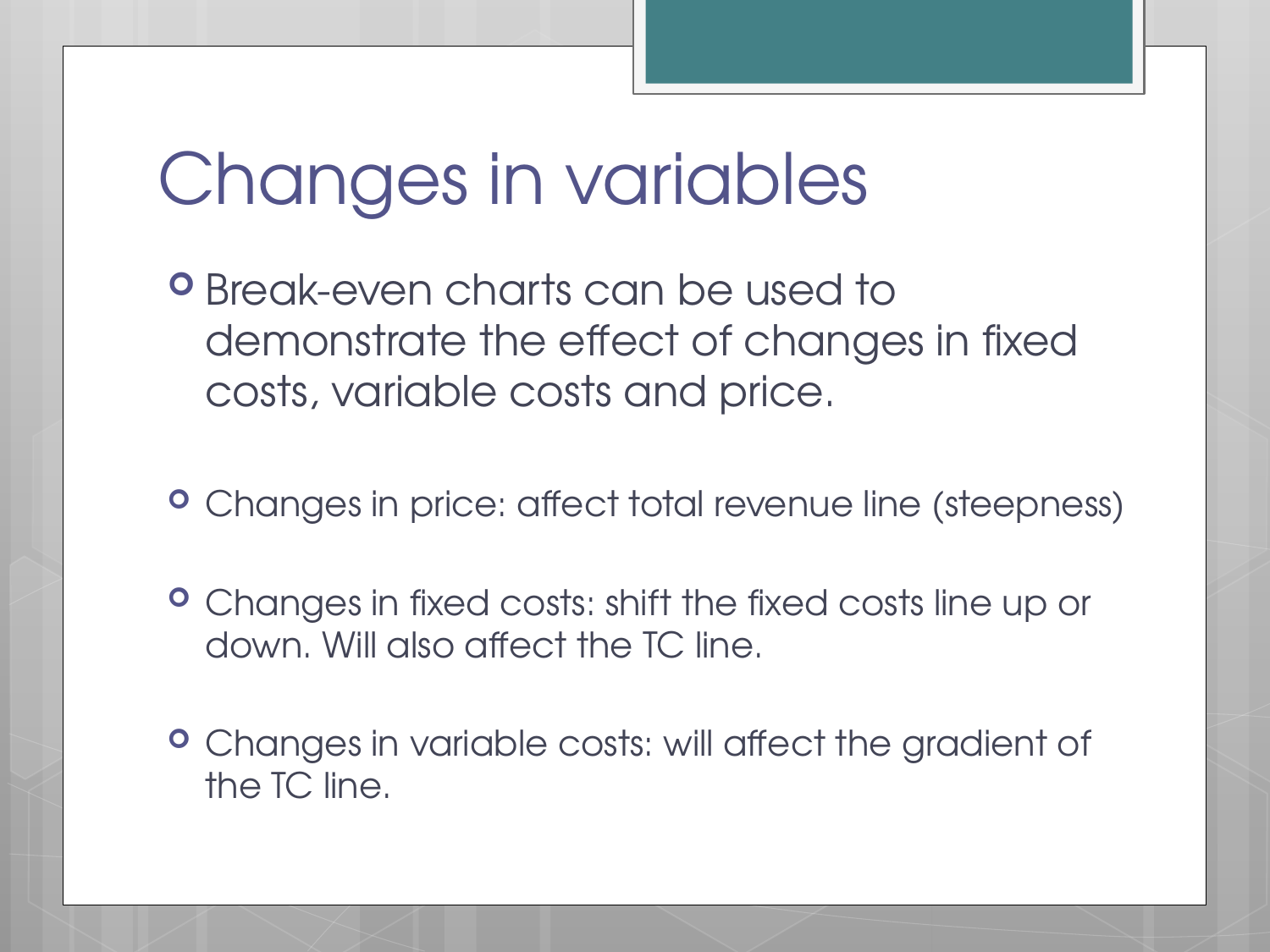

# Changes in variables
Break-even charts can be used to demonstrate the effect of changes in fixed costs, variable costs and price.

Changes in price: affect total revenue line (steepness)

Changes in fixed costs: shift the fixed costs line up or down. Will also affect the TC line.

Changes in variable costs: will affect the gradient of the TC line.